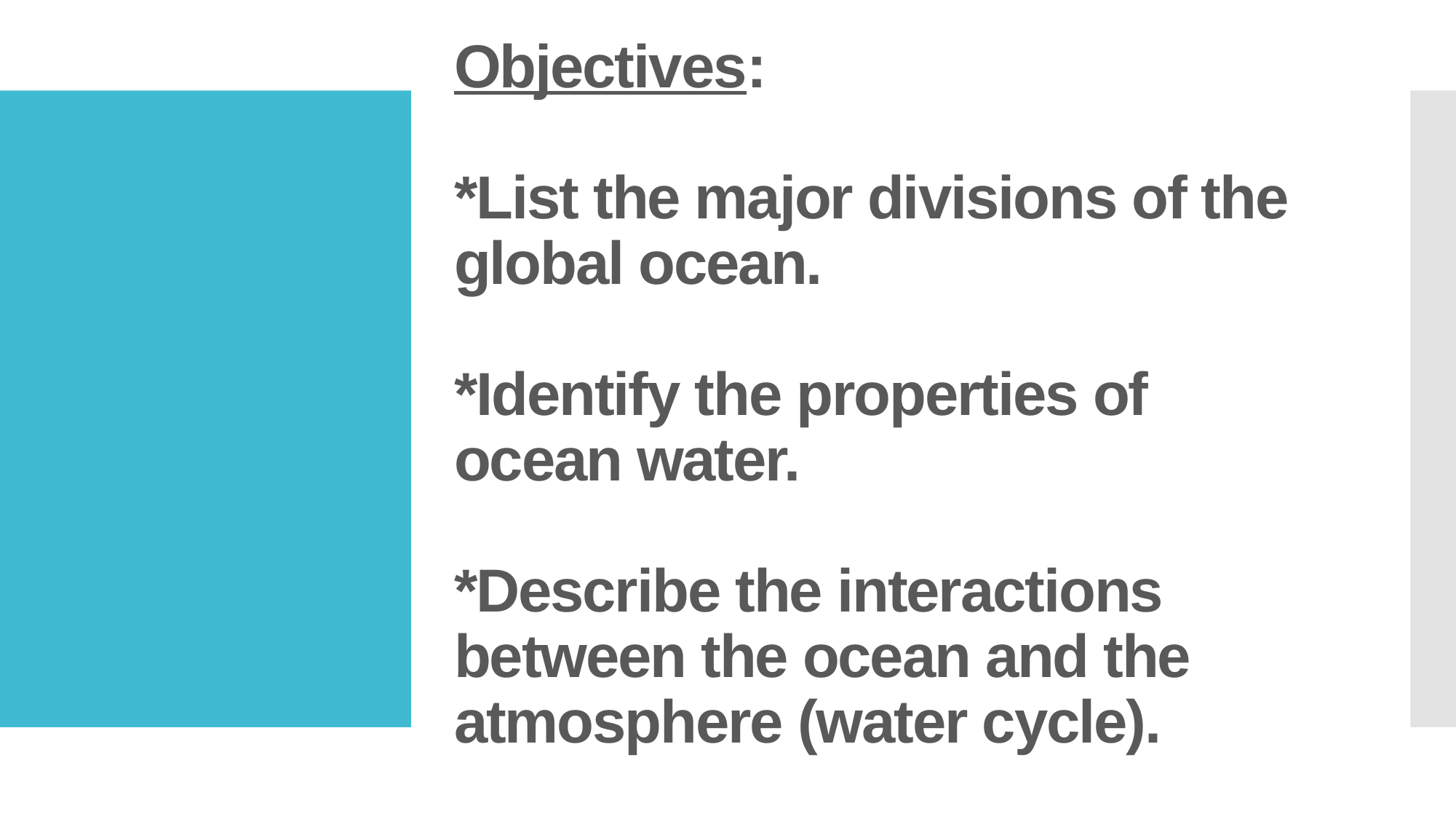

# Objectives: *List the major divisions of the global ocean. *Identify the properties of ocean water. *Describe the interactions between the ocean and the atmosphere (water cycle).